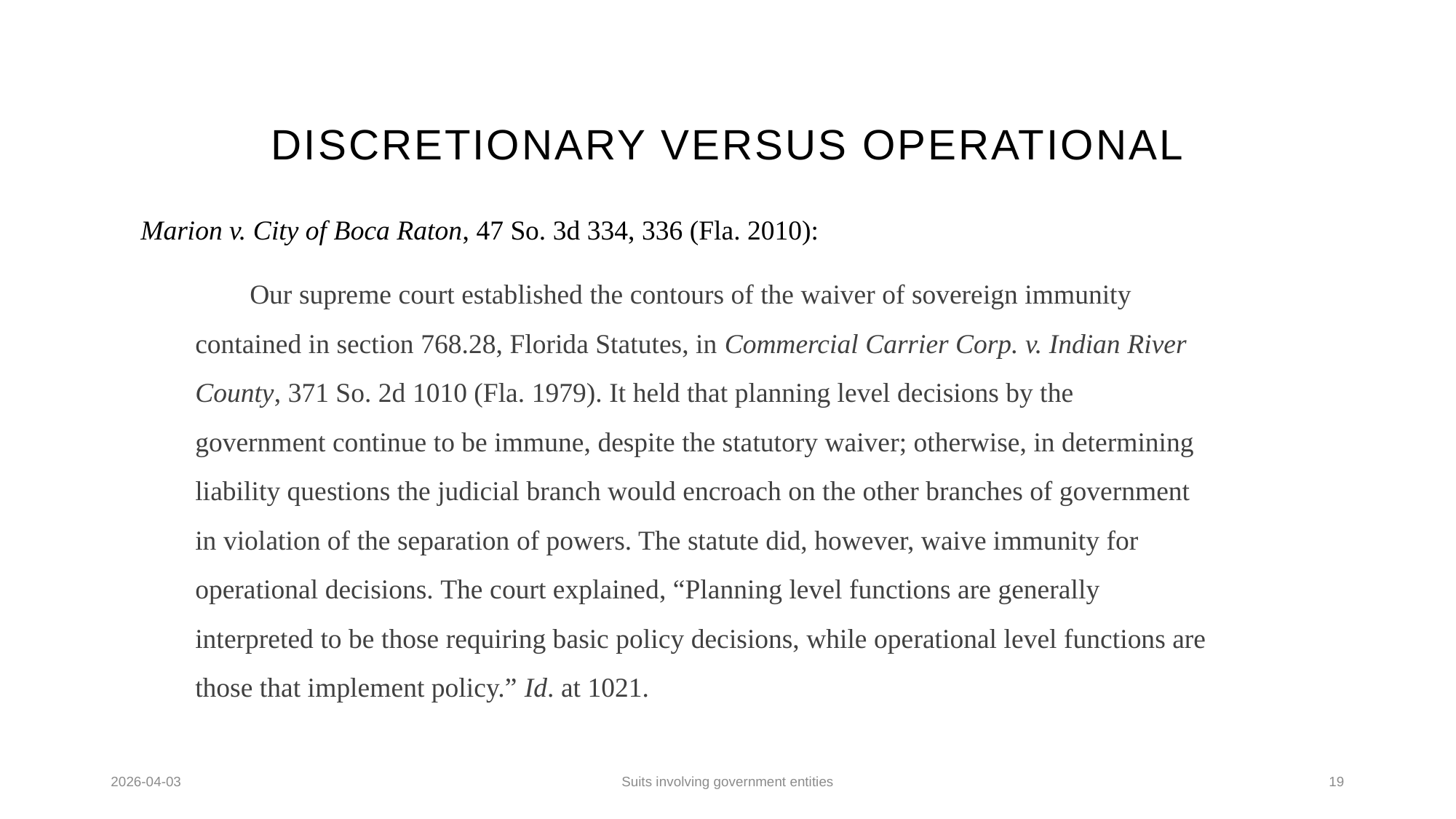

# DISCRETIONARY VERSUS OPERATIONAL
Marion v. City of Boca Raton, 47 So. 3d 334, 336 (Fla. 2010):
Our supreme court established the contours of the waiver of sovereign immunity contained in section 768.28, Florida Statutes, in Commercial Carrier Corp. v. Indian River County, 371 So. 2d 1010 (Fla. 1979). It held that planning level decisions by the government continue to be immune, despite the statutory waiver; otherwise, in determining liability questions the judicial branch would encroach on the other branches of government in violation of the separation of powers. The statute did, however, waive immunity for operational decisions. The court explained, “Planning level functions are generally interpreted to be those requiring basic policy decisions, while operational level functions are those that implement policy.” Id. at 1021.
2026-04-03
Suits involving government entities
19